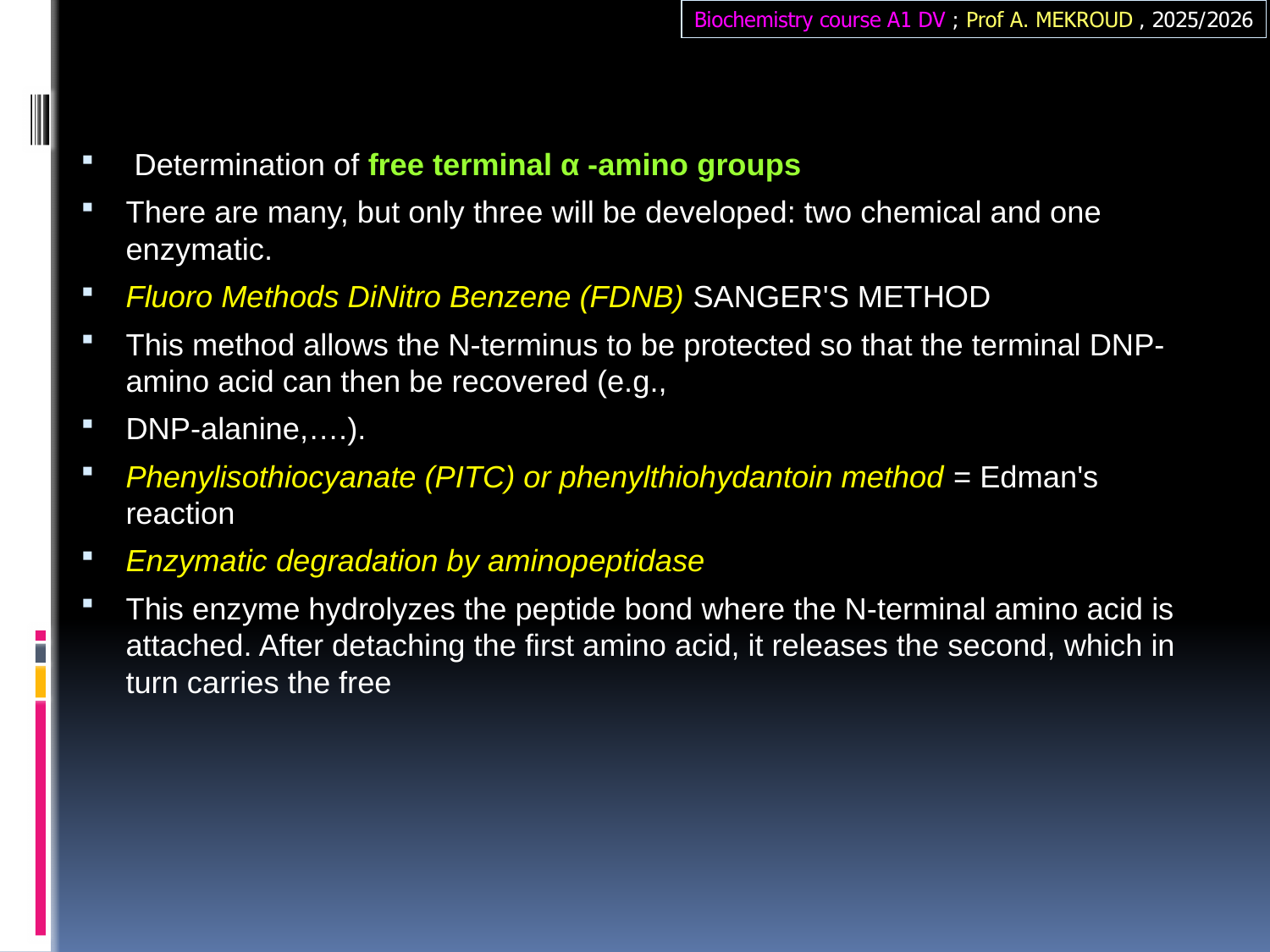

Biochemistry course A1 DV ; Prof A. MEKROUD , 2025/2026
 Determination of free terminal α -amino groups
There are many, but only three will be developed: two chemical and one enzymatic.
Fluoro Methods DiNitro Benzene (FDNB) SANGER'S METHOD
This method allows the N-terminus to be protected so that the terminal DNP-amino acid can then be recovered (e.g.,
DNP-alanine,….).
Phenylisothiocyanate (PITC) or phenylthiohydantoin method = Edman's reaction
Enzymatic degradation by aminopeptidase
This enzyme hydrolyzes the peptide bond where the N-terminal amino acid is attached. After detaching the first amino acid, it releases the second, which in turn carries the free